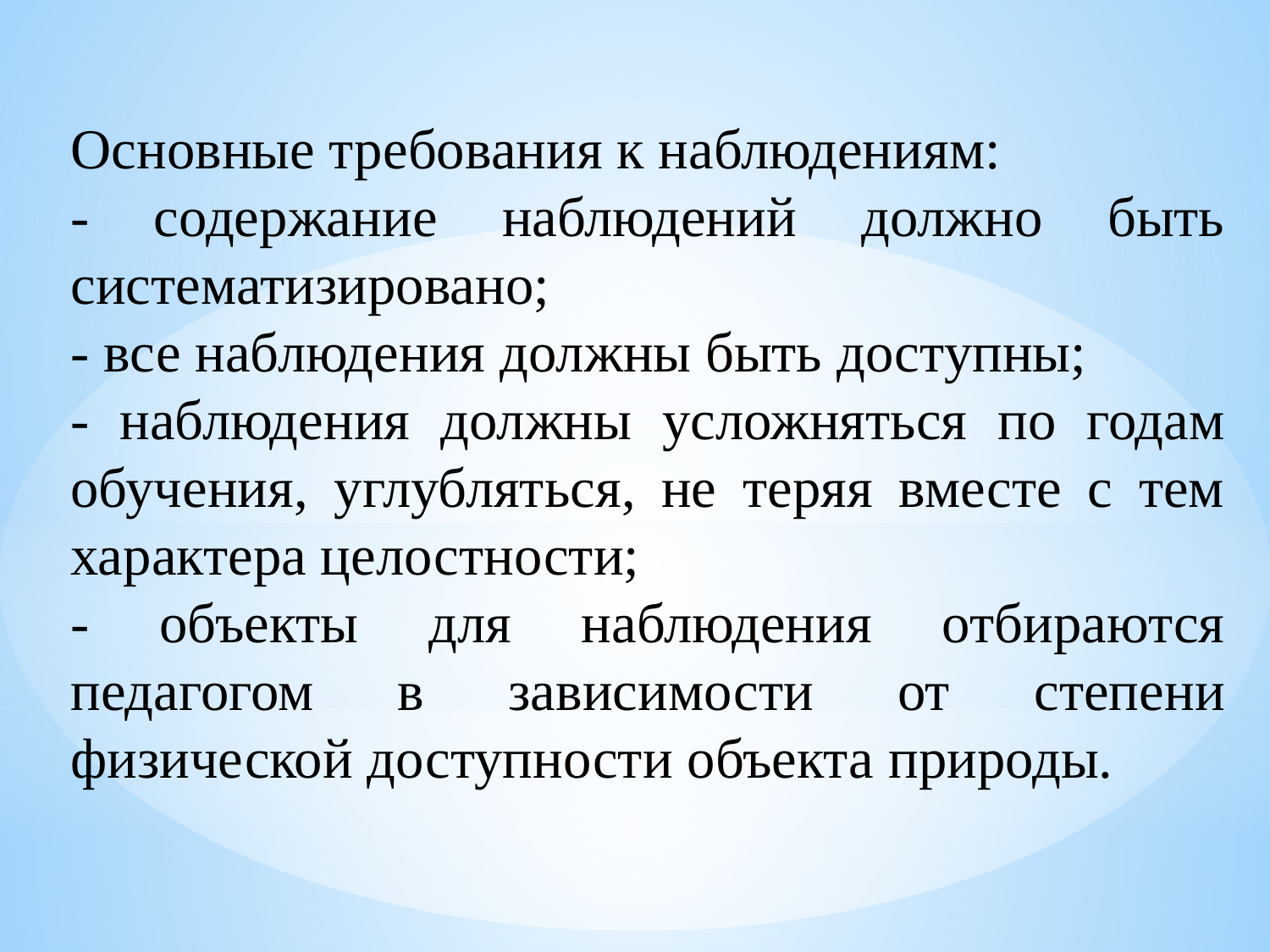

Основные требования к наблюдениям:
- содержание наблюдений должно быть систематизировано;
- все наблюдения должны быть доступны;
- наблюдения должны усложняться по годам обучения, углубляться, не теряя вместе с тем характера целостности;
- объекты для наблюдения отбираются педагогом в зависимости от степени физической доступности объекта природы.